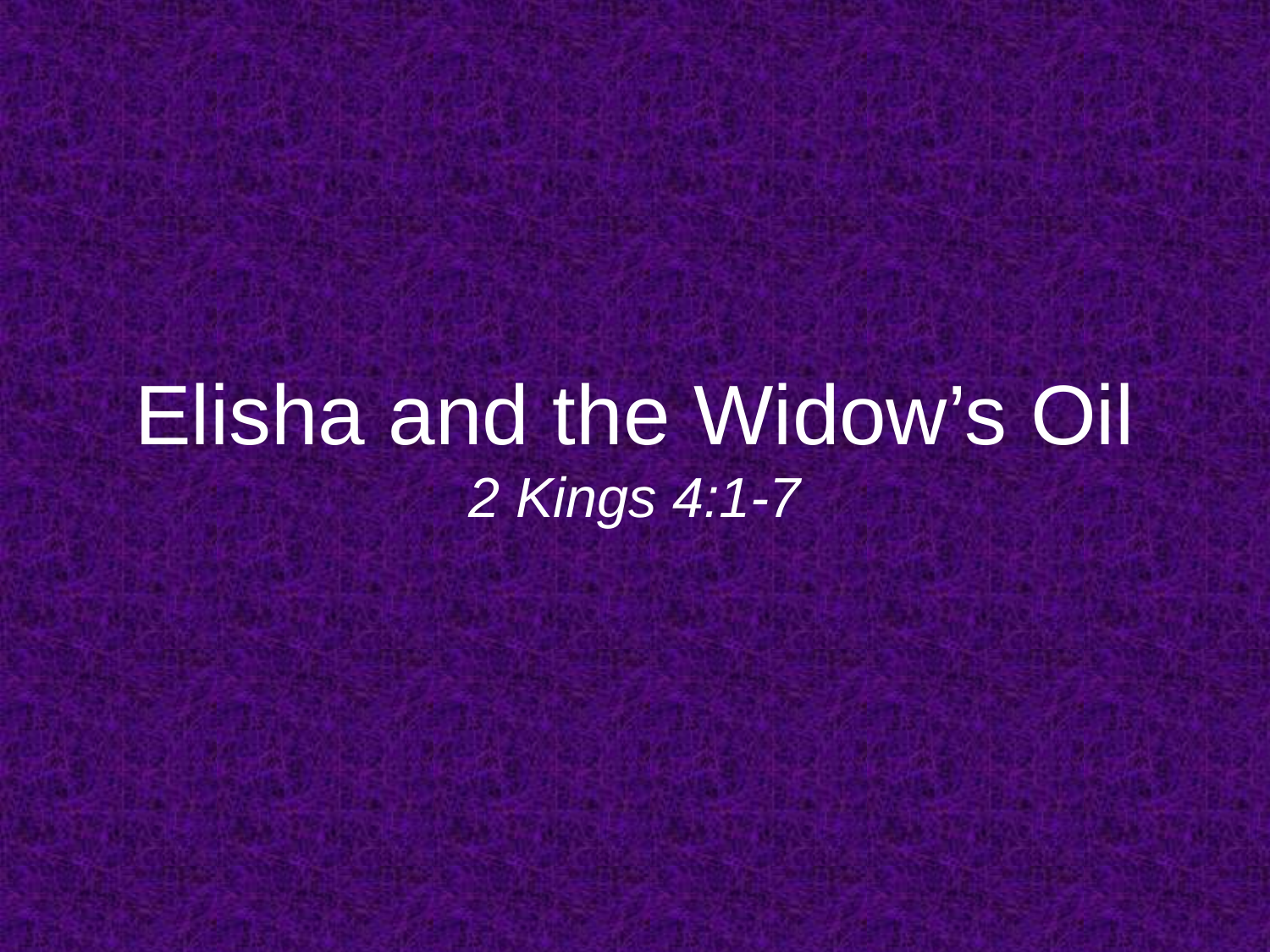

Elisha and the Widow’s Oil
2 Kings 4:1-7